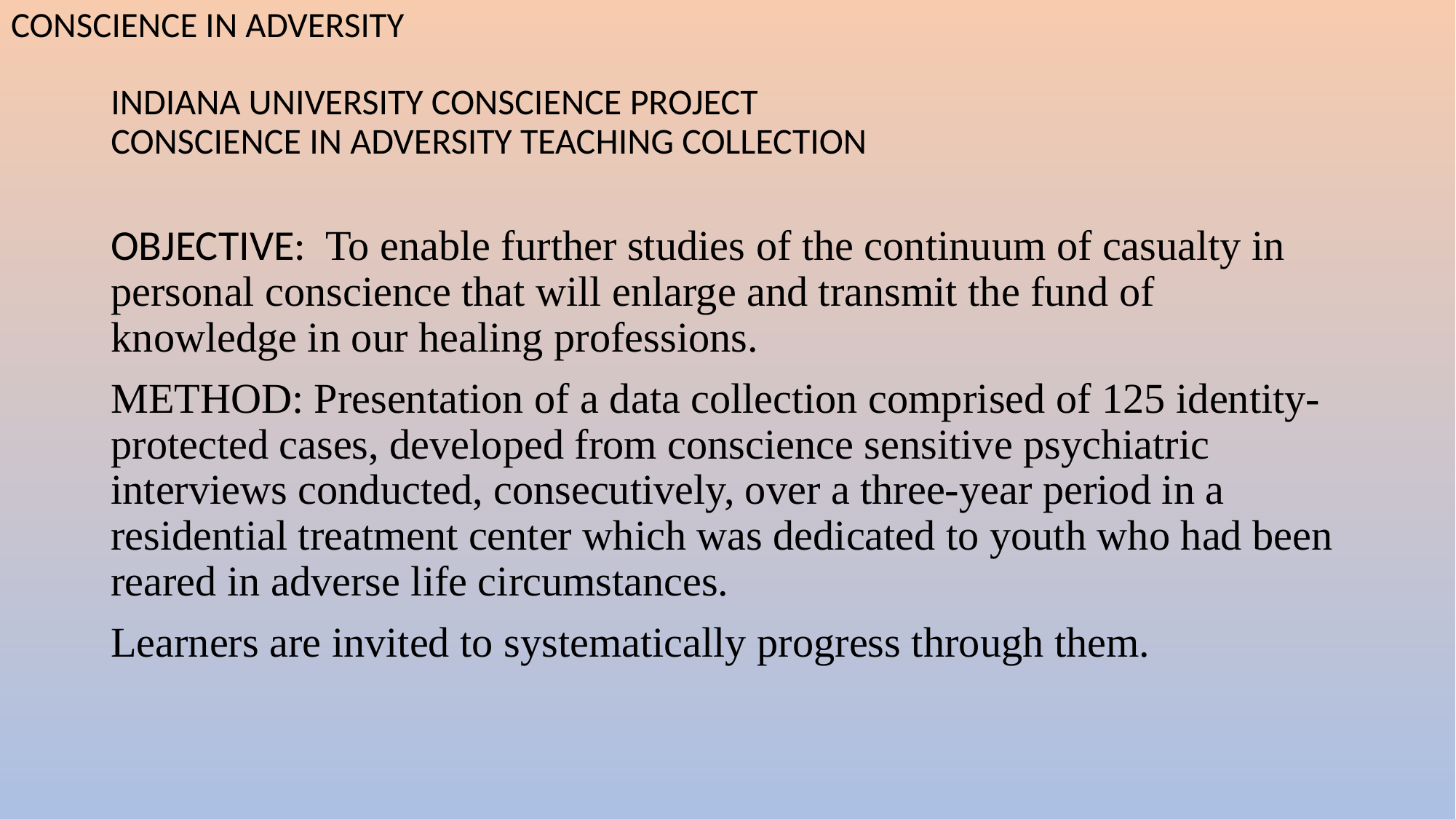

conscience in adversity
# INDIANA UNIVERSITY CONSCIENCE PROJECT CONSCIENCE IN ADVERSITY TEACHING COLLECTION
OBJECTIVE:  To enable further studies of the continuum of casualty in personal conscience that will enlarge and transmit the fund of knowledge in our healing professions.
METHOD: Presentation of a data collection comprised of 125 identity-protected cases, developed from conscience sensitive psychiatric interviews conducted, consecutively, over a three-year period in a residential treatment center which was dedicated to youth who had been reared in adverse life circumstances.
Learners are invited to systematically progress through them.